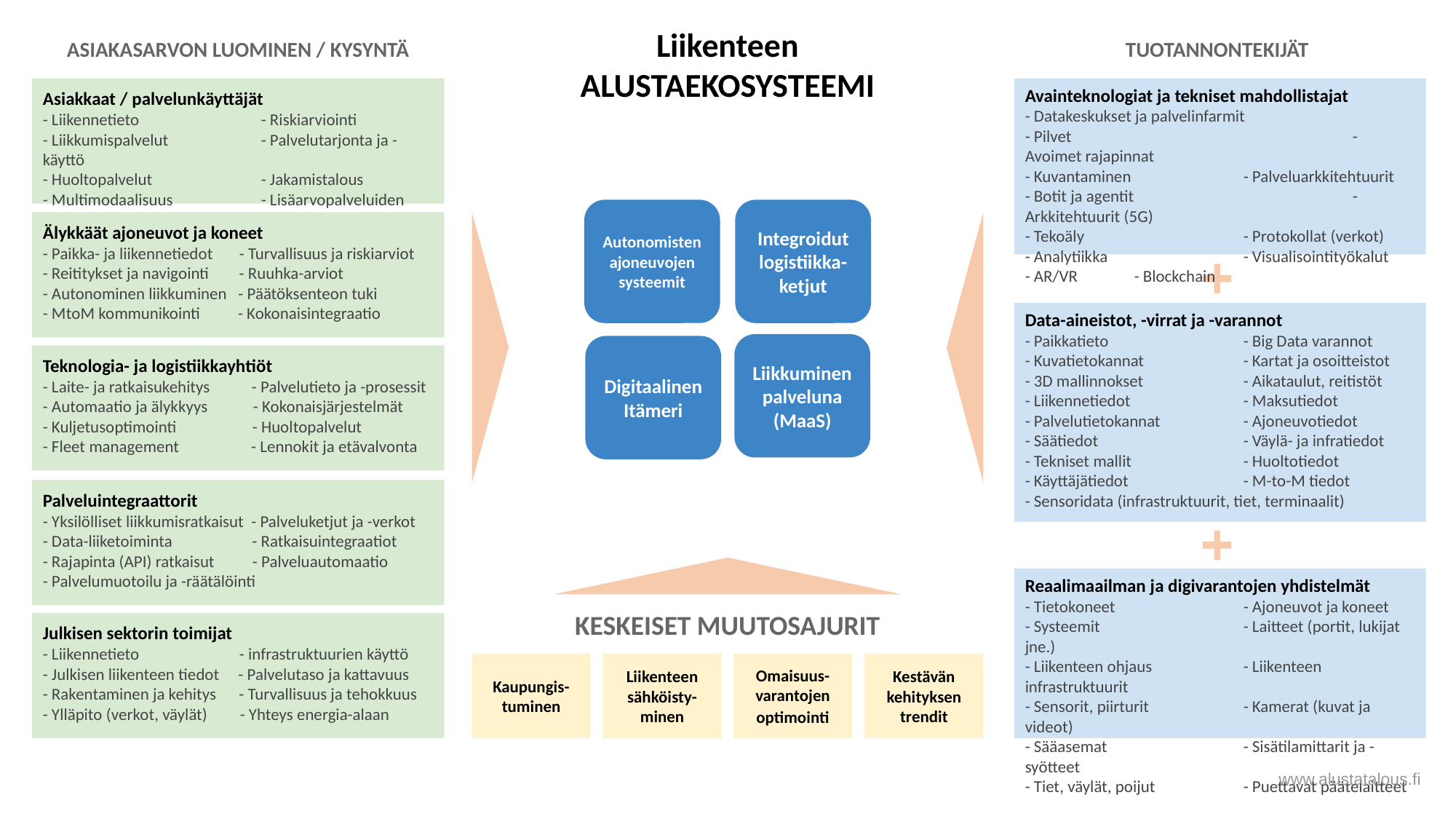

Liikenteen
ALUSTAEKOSYSTEEMI
ASIAKASARVON LUOMINEN / KYSYNTÄ
TUOTANNONTEKIJÄT
Asiakkaat / palvelunkäyttäjät
- Liikennetieto	     	- Riskiarviointi
- Liikkumispalvelut    	- Palvelutarjonta ja -käyttö
- Huoltopalvelut	- Jakamistalous
- Multimodaalisuus   	- Lisäarvopalveluiden hyödyt
Avainteknologiat ja tekniset mahdollistajat
- Datakeskukset ja palvelinfarmit
- Pilvet			- Avoimet rajapinnat
- Kuvantaminen		- Palveluarkkitehtuurit
- Botit ja agentit		- Arkkitehtuurit (5G)
- Tekoäly		- Protokollat (verkot)
- Analytiikka		- Visualisointityökalut
- AR/VR	- Blockchain
Autonomisten
ajoneuvojen
systeemit
Integroidut
logistiikka-
ketjut
Älykkäät ajoneuvot ja koneet
- Paikka- ja liikennetiedot       - Turvallisuus ja riskiarviot
- Reititykset ja navigointi        - Ruuhka-arviot
- Autonominen liikkuminen   - Päätöksenteon tuki
- MtoM kommunikointi          - Kokonaisintegraatio

Data-aineistot, -virrat ja -varannot
- Paikkatieto	       	- Big Data varannot
- Kuvatietokannat      	- Kartat ja osoitteistot
- 3D mallinnokset	- Aikataulut, reitistöt
- Liikennetiedot	       	- Maksutiedot
- Palvelutietokannat   	- Ajoneuvotiedot
- Säätiedot	       	- Väylä- ja infratiedot
- Tekniset mallit	      	- Huoltotiedot
- Käyttäjätiedot	       	- M-to-M tiedot
- Sensoridata (infrastruktuurit, tiet, terminaalit)

Liikkuminen
palveluna
(MaaS)
Digitaalinen
Itämeri
Teknologia- ja logistiikkayhtiöt
- Laite- ja ratkaisukehitys           - Palvelutieto ja -prosessit
- Automaatio ja älykkyys            - Kokonaisjärjestelmät
- Kuljetusoptimointi                    - Huoltopalvelut
- Fleet management                   - Lennokit ja etävalvonta

Palveluintegraattorit
- Yksilölliset liikkumisratkaisut  - Palveluketjut ja -verkot
- Data-liiketoiminta                     - Ratkaisuintegraatiot
- Rajapinta (API) ratkaisut          - Palveluautomaatio
- Palvelumuotoilu ja -räätälöinti

Reaalimaailman ja digivarantojen yhdistelmät
- Tietokoneet	     	- Ajoneuvot ja koneet
- Systeemit	     	- Laitteet (portit, lukijat jne.)
- Liikenteen ohjaus   	- Liikenteen infrastruktuurit
- Sensorit, piirturit    	- Kamerat (kuvat ja videot)
- Sääasemat	     	- Sisätilamittarit ja -syötteet
- Tiet, väylät, poijut  	- Puettavat päätelaitteet

KESKEISET MUUTOSAJURIT
Julkisen sektorin toimijat
- Liikennetieto	                       - infrastruktuurien käyttö
- Julkisen liikenteen tiedot     - Palvelutaso ja kattavuus
- Rakentaminen ja kehitys      - Turvallisuus ja tehokkuus
- Ylläpito (verkot, väylät)         - Yhteys energia-alaan

Kaupungis-
tuminen
Liikenteen
sähköisty-
minen
Omaisuus-
varantojen
optimointi
Kestävän
kehityksen
trendit
www.alustatalous.fi